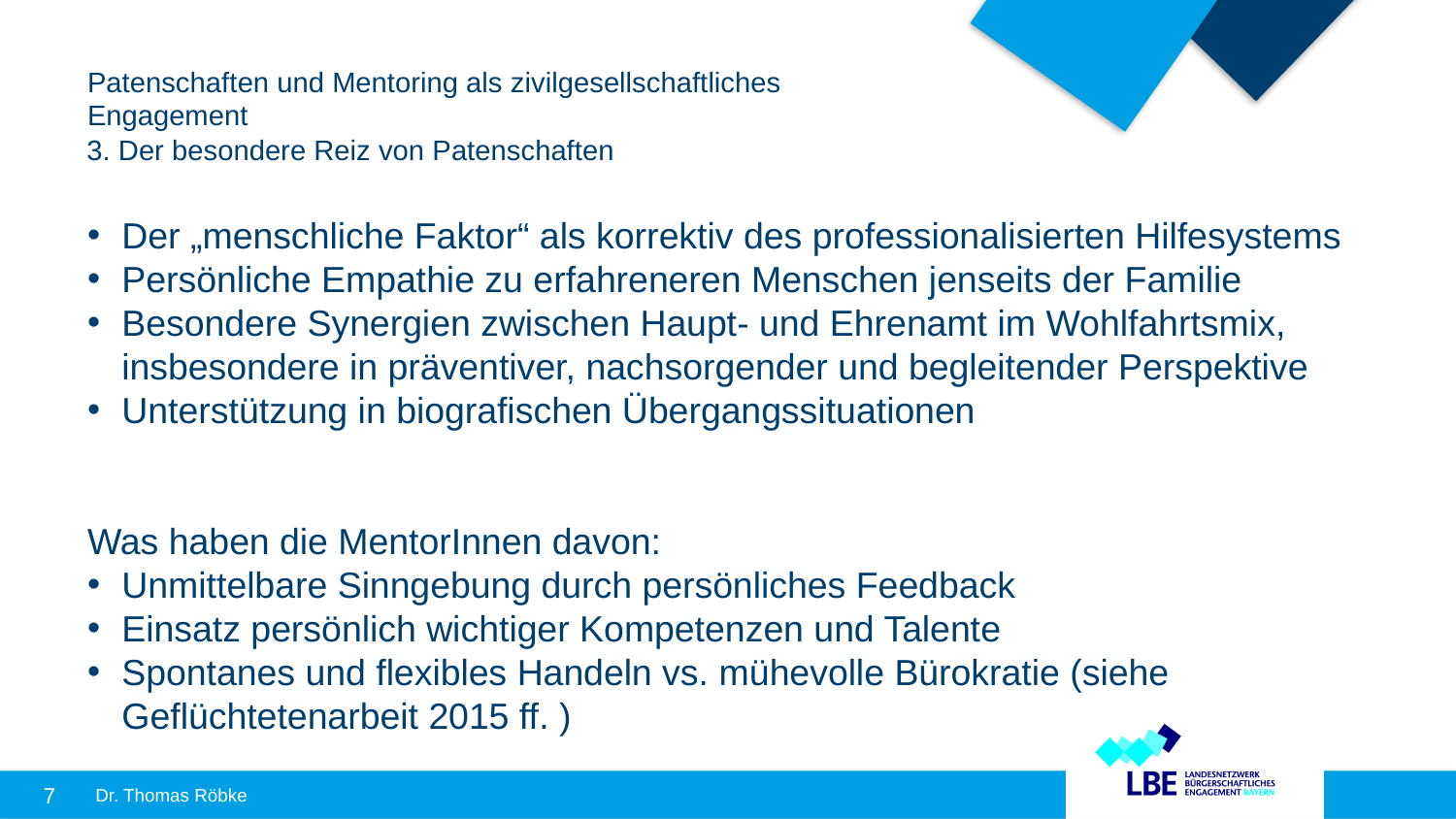

# Patenschaften und Mentoring als zivilgesellschaftliches Engagement
3. Der besondere Reiz von Patenschaften
Der „menschliche Faktor“ als korrektiv des professionalisierten Hilfesystems
Persönliche Empathie zu erfahreneren Menschen jenseits der Familie
Besondere Synergien zwischen Haupt- und Ehrenamt im Wohlfahrtsmix, insbesondere in präventiver, nachsorgender und begleitender Perspektive
Unterstützung in biografischen Übergangssituationen

Was haben die MentorInnen davon:
Unmittelbare Sinngebung durch persönliches Feedback
Einsatz persönlich wichtiger Kompetenzen und Talente
Spontanes und flexibles Handeln vs. mühevolle Bürokratie (siehe Geflüchtetenarbeit 2015 ff. )

7
Dr. Thomas Röbke